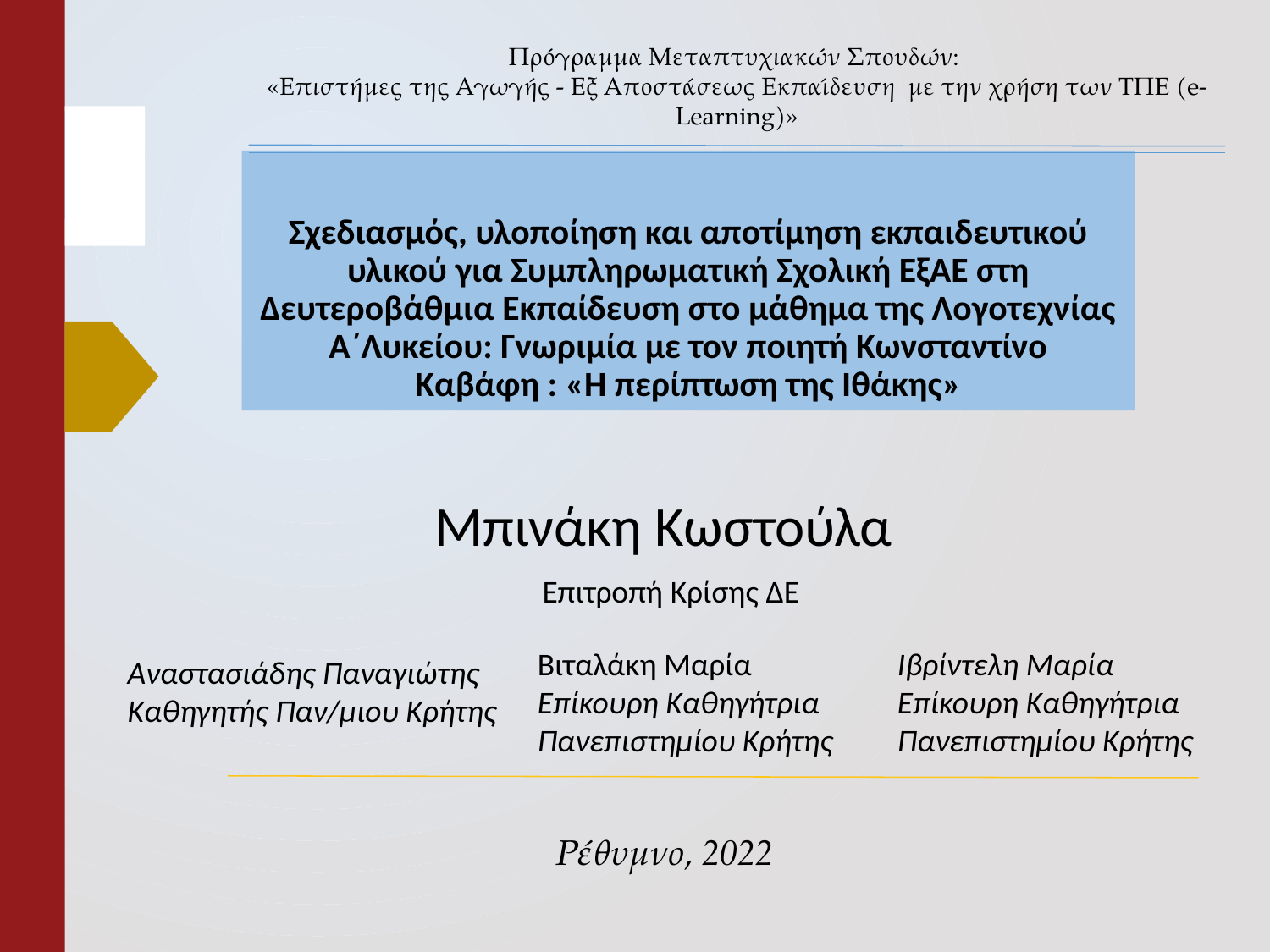

Πρόγραμμα Μεταπτυχιακών Σπουδών:
«Επιστήμες της Αγωγής - Εξ Αποστάσεως Εκπαίδευση  με την χρήση των ΤΠΕ (e-Learning)»
# Σχεδιασμός, υλοποίηση και αποτίμηση εκπαιδευτικού υλικού για Συμπληρωματική Σχολική ΕξΑΕ στη Δευτεροβάθμια Εκπαίδευση στο μάθημα της Λογοτεχνίας Α΄Λυκείου: Γνωριμία με τον ποιητή Κωνσταντίνο Καβάφη : «Η περίπτωση της Ιθάκης»
Μπινάκη Κωστούλα
Επιτροπή Κρίσης ΔΕ
Βιταλάκη Μαρία
Επίκουρη Καθηγήτρια Πανεπιστημίου Κρήτης

Ιβρίντελη Μαρία
Επίκουρη Καθηγήτρια Πανεπιστημίου Κρήτης

Αναστασιάδης Παναγιώτης
Καθηγητής Παν/μιου Κρήτης
Ρέθυμνο, 2022